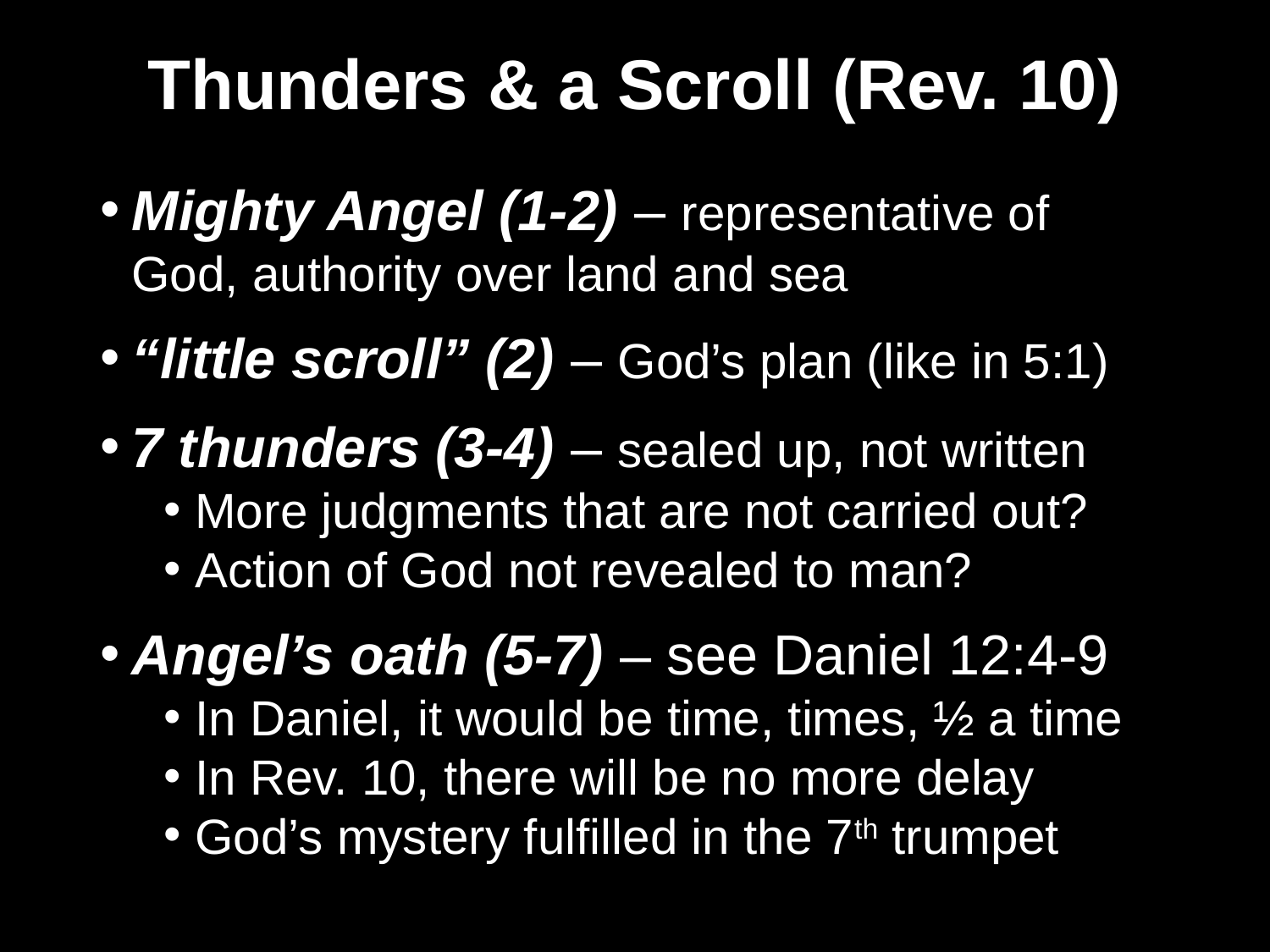

# Thunders & a Scroll (Rev. 10)
Mighty Angel (1-2) – representative of God, authority over land and sea
“little scroll” (2) – God’s plan (like in 5:1)
7 thunders (3-4) – sealed up, not written
More judgments that are not carried out?
Action of God not revealed to man?
Angel’s oath (5-7) – see Daniel 12:4-9
In Daniel, it would be time, times, ½ a time
In Rev. 10, there will be no more delay
God’s mystery fulfilled in the 7th trumpet